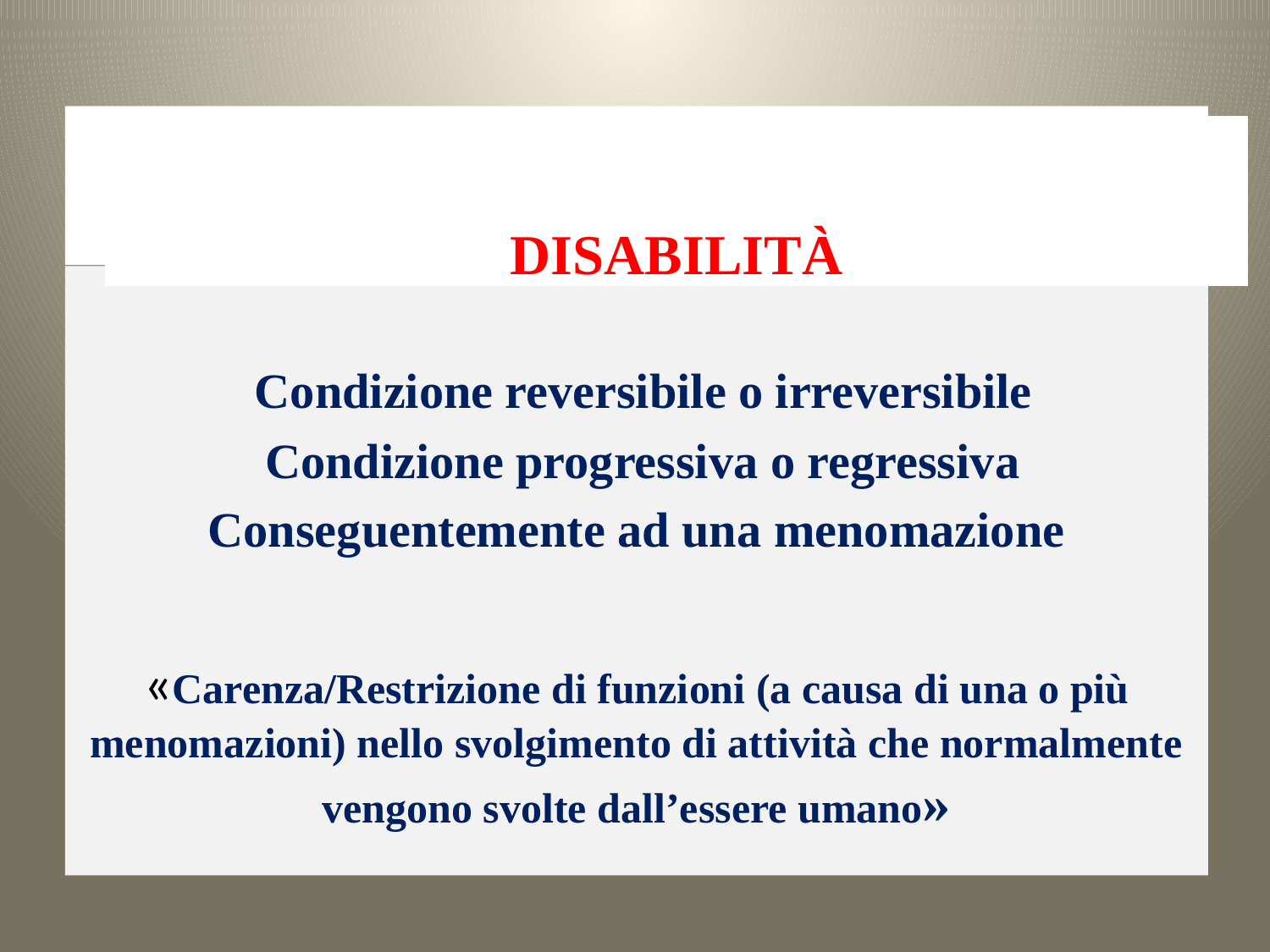

# DISABILITÀ
DISABILITÀ

 Condizione reversibile o irreversibile
 Condizione progressiva o regressiva
Conseguentemente ad una menomazione

«Carenza/Restrizione di funzioni (a causa di una o più menomazioni) nello svolgimento di attività che normalmente vengono svolte dall’essere umano»